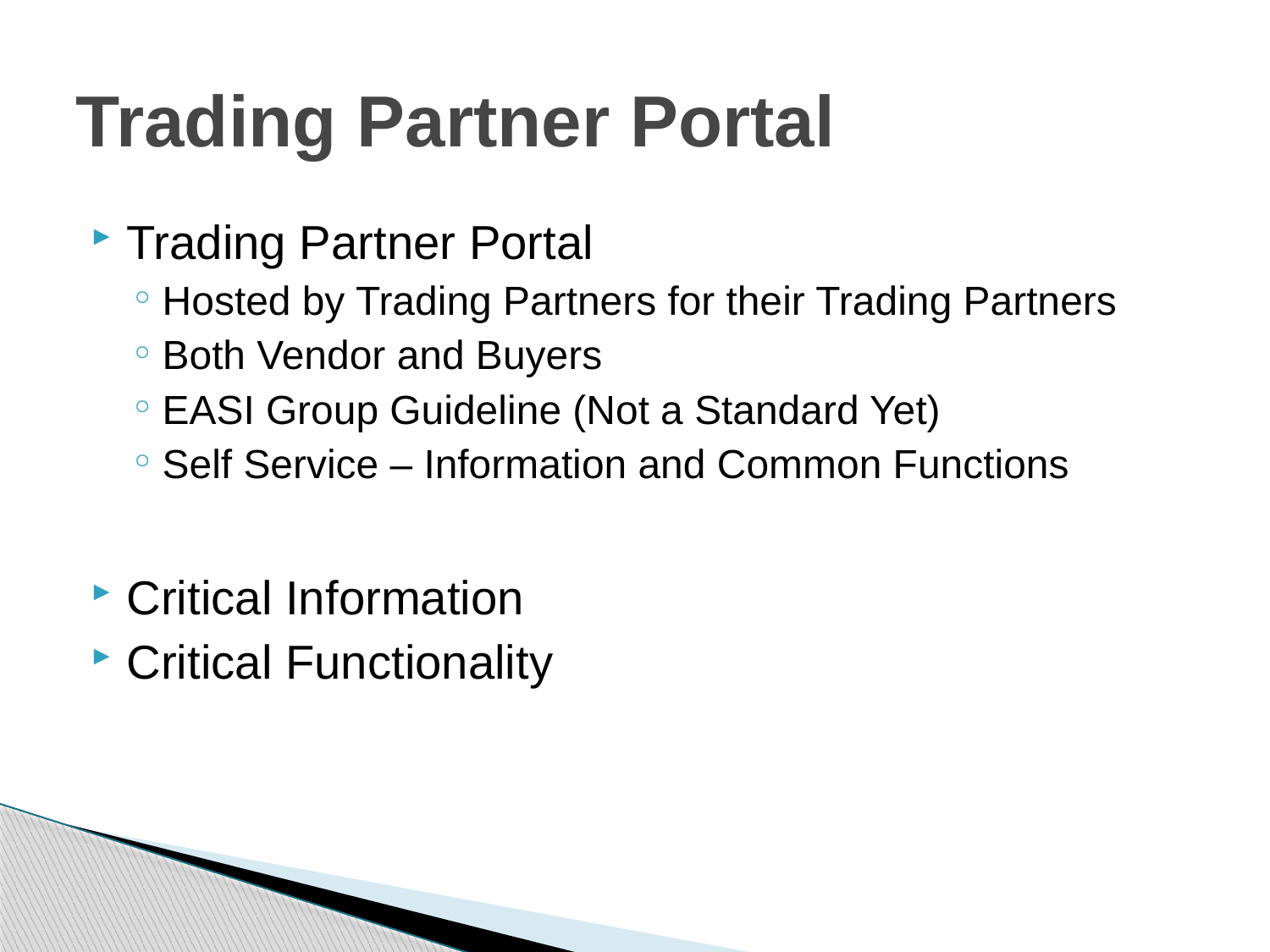

# Trading Partner Portal
Trading Partner Portal
Hosted by Trading Partners for their Trading Partners
Both Vendor and Buyers
EASI Group Guideline (Not a Standard Yet)
Self Service – Information and Common Functions

Critical Information
Critical Functionality